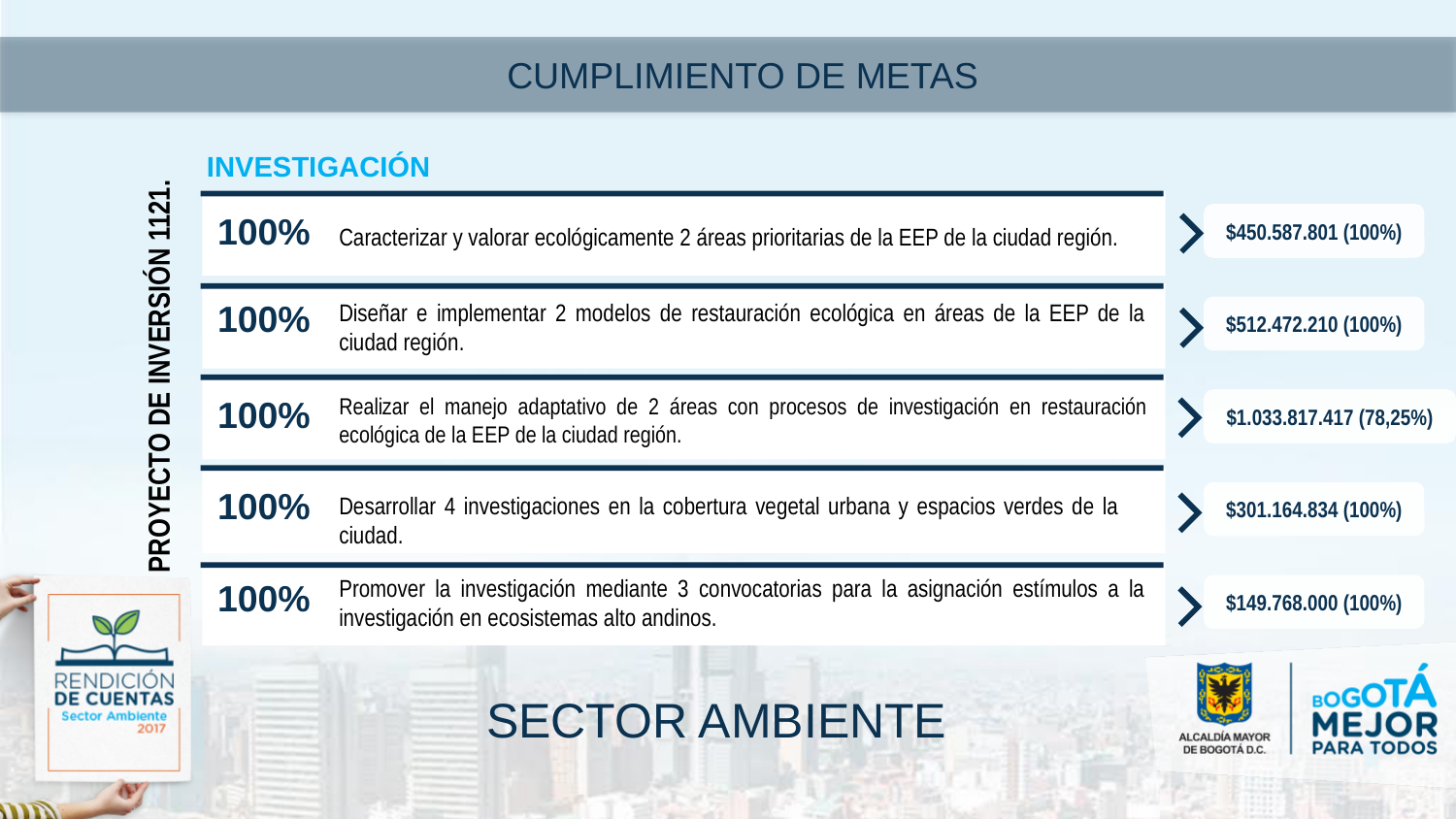

CUMPLIMIENTO DE METAS
INVESTIGACIÓN

100%
$450.587.801 (100%)
Caracterizar y valorar ecológicamente 2 áreas prioritarias de la EEP de la ciudad región.

100%
Diseñar e implementar 2 modelos de restauración ecológica en áreas de la EEP de la ciudad región.
$512.472.210 (100%)

PROYECTO DE INVERSIÓN 1121.

Realizar el manejo adaptativo de 2 áreas con procesos de investigación en restauración ecológica de la EEP de la ciudad región.

100%
$1.033.817.417 (78,25%)

100%
$301.164.834 (100%)
Desarrollar 4 investigaciones en la cobertura vegetal urbana y espacios verdes de la ciudad.

Promover la investigación mediante 3 convocatorias para la asignación estímulos a la investigación en ecosistemas alto andinos.
100%
$149.768.000 (100%)